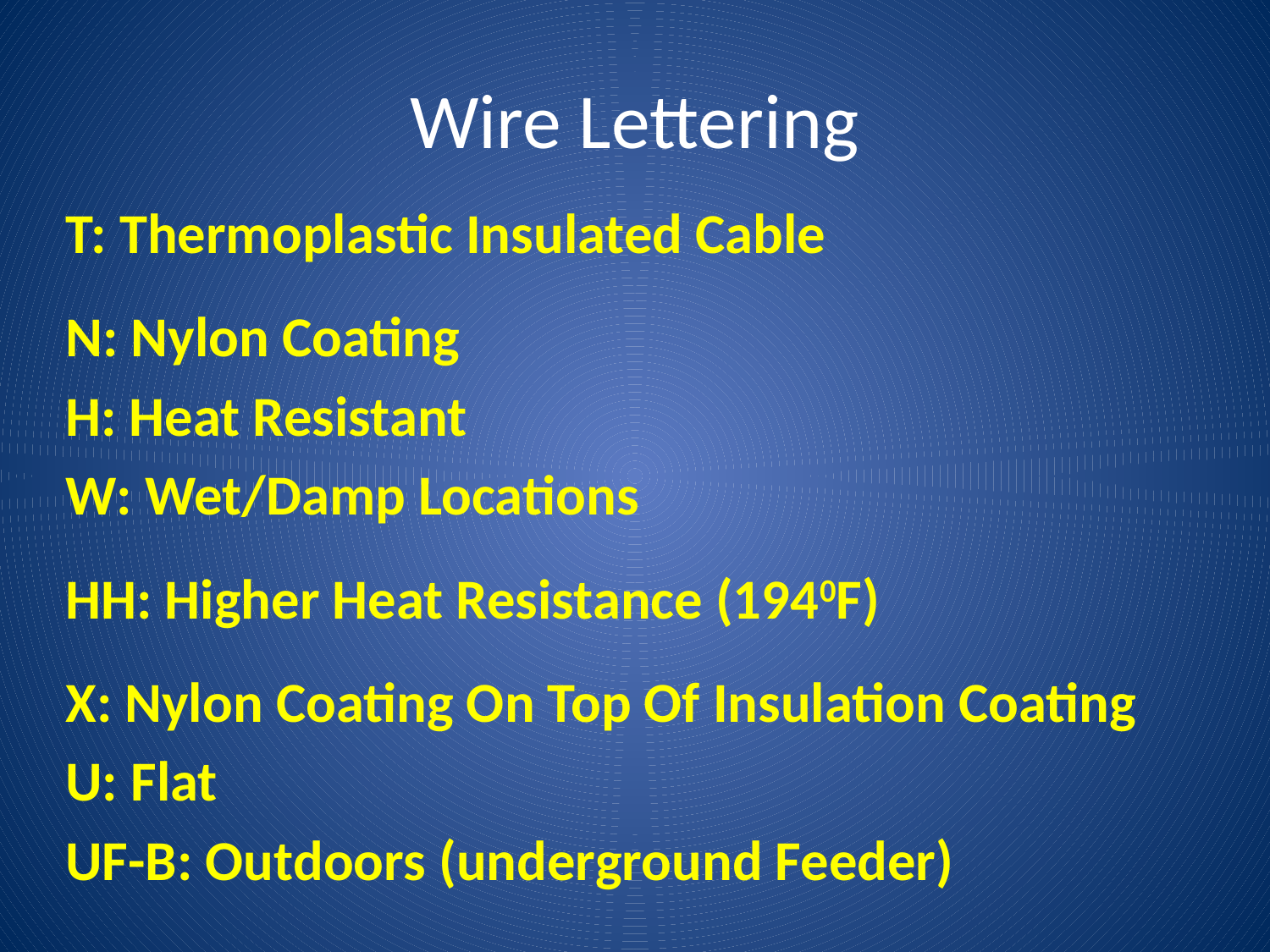

# Wire Lettering
T: Thermoplastic Insulated Cable

N: Nylon Coating
H: Heat Resistant
W: Wet/Damp Locations

HH: Higher Heat Resistance (1940F)

X: Nylon Coating On Top Of Insulation Coating
U: Flat
UF-B: Outdoors (underground Feeder)